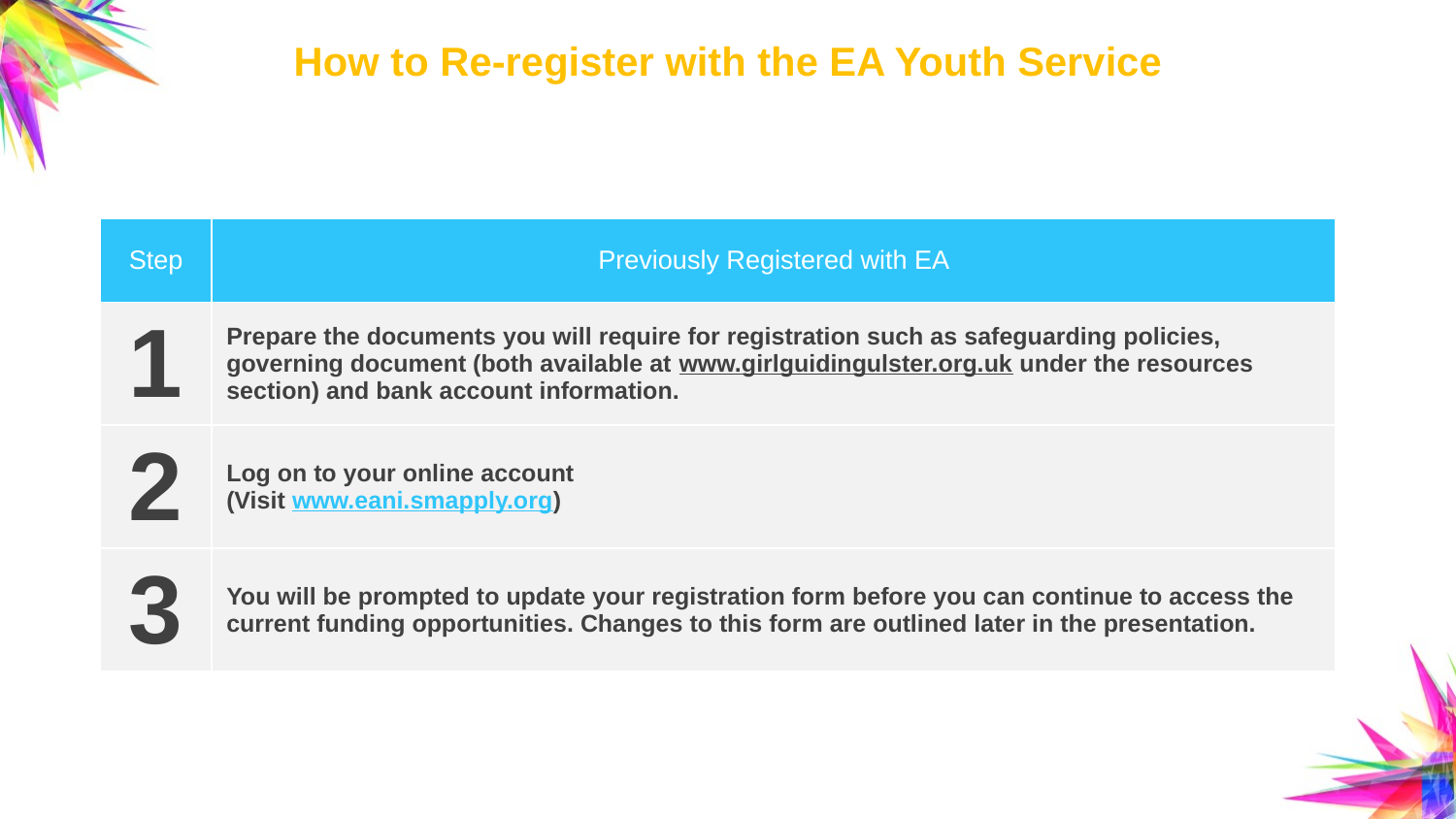

# How to Re-register with the EA Youth Service
| Step | Previously Registered with EA |
| --- | --- |
| 1 | Prepare the documents you will require for registration such as safeguarding policies, governing document (both available at www.girlguidingulster.org.uk under the resources section) and bank account information. |
| 2 | Log on to your online account (Visit www.eani.smapply.org) |
| 3 | You will be prompted to update your registration form before you can continue to access the current funding opportunities. Changes to this form are outlined later in the presentation. |